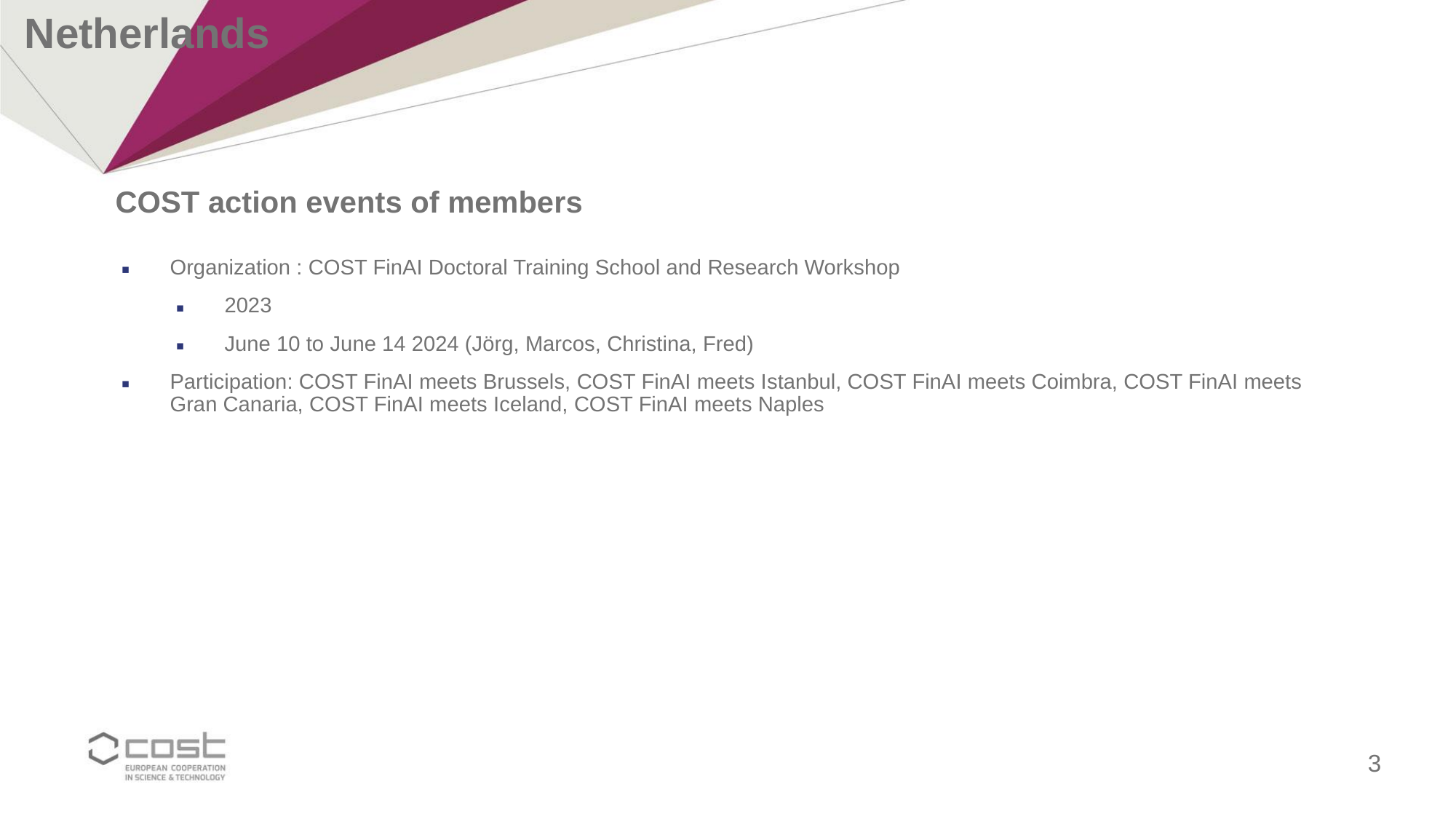

# Netherlands
COST action events of members
Organization : COST FinAI Doctoral Training School and Research Workshop
2023
June 10 to June 14 2024 (Jörg, Marcos, Christina, Fred)
Participation: COST FinAI meets Brussels, COST FinAI meets Istanbul, COST FinAI meets Coimbra, COST FinAI meets Gran Canaria, COST FinAI meets Iceland, COST FinAI meets Naples